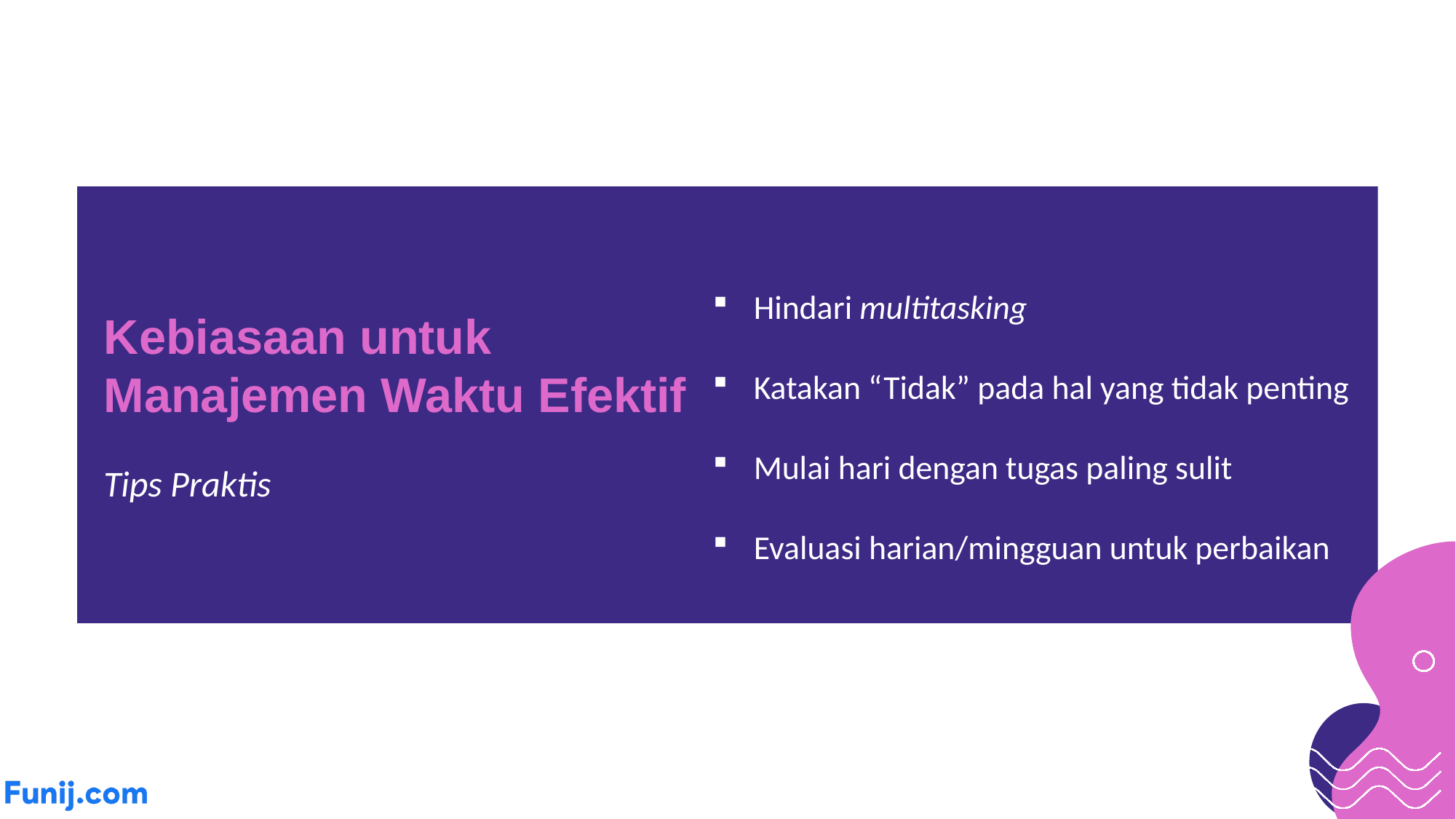

Hindari multitasking
Katakan “Tidak” pada hal yang tidak penting
Mulai hari dengan tugas paling sulit
Evaluasi harian/mingguan untuk perbaikan
Kebiasaan untuk Manajemen Waktu Efektif
Tips Praktis